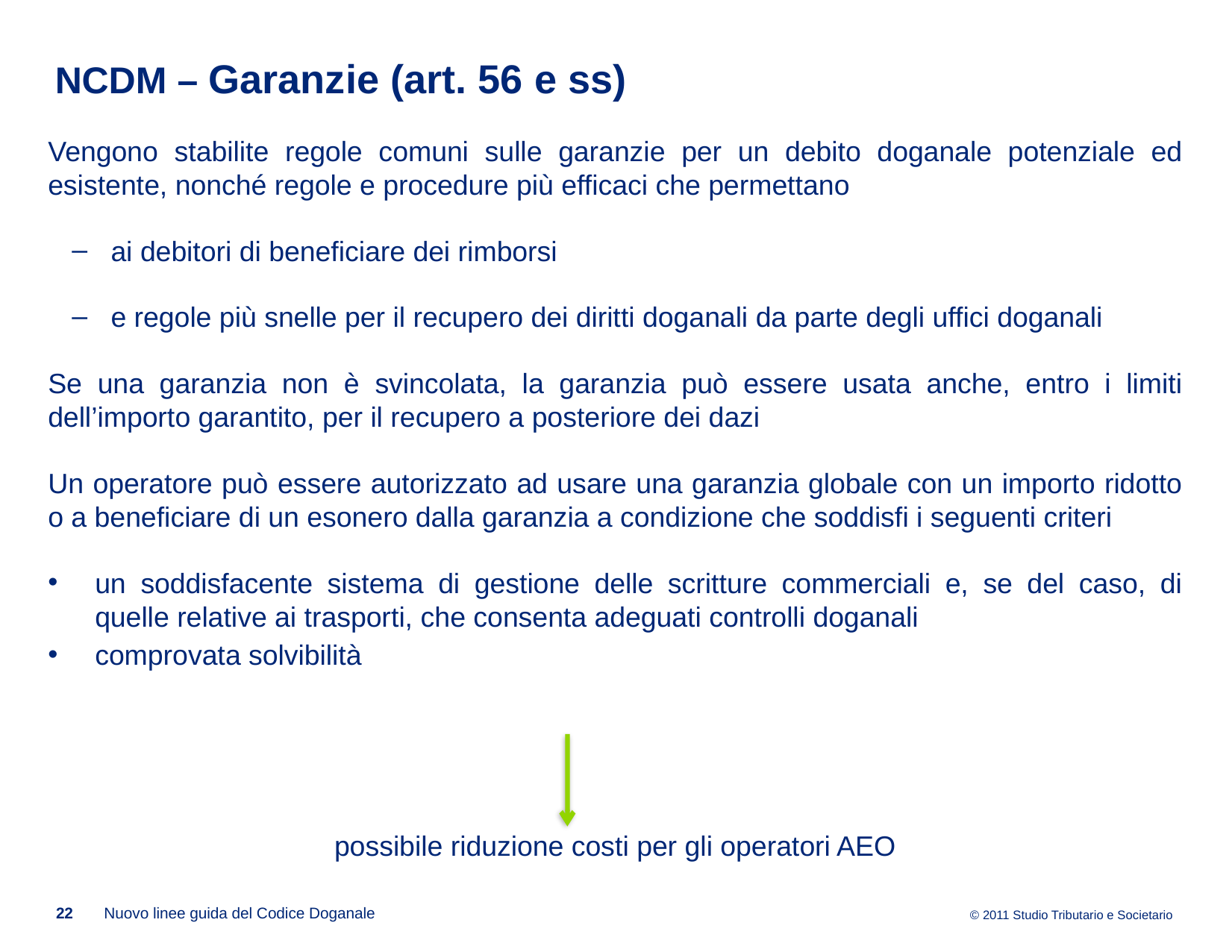

# NCDM – Garanzie (art. 56 e ss)
Vengono stabilite regole comuni sulle garanzie per un debito doganale potenziale ed esistente, nonché regole e procedure più efficaci che permettano
   ai debitori di beneficiare dei rimborsi
   e regole più snelle per il recupero dei diritti doganali da parte degli uffici doganali
Se una garanzia non è svincolata, la garanzia può essere usata anche, entro i limiti dell’importo garantito, per il recupero a posteriore dei dazi
Un operatore può essere autorizzato ad usare una garanzia globale con un importo ridotto o a beneficiare di un esonero dalla garanzia a condizione che soddisfi i seguenti criteri
un soddisfacente sistema di gestione delle scritture commerciali e, se del caso, di quelle relative ai trasporti, che consenta adeguati controlli doganali
comprovata solvibilità

possibile riduzione costi per gli operatori AEO

22
Nuovo linee guida del Codice Doganale